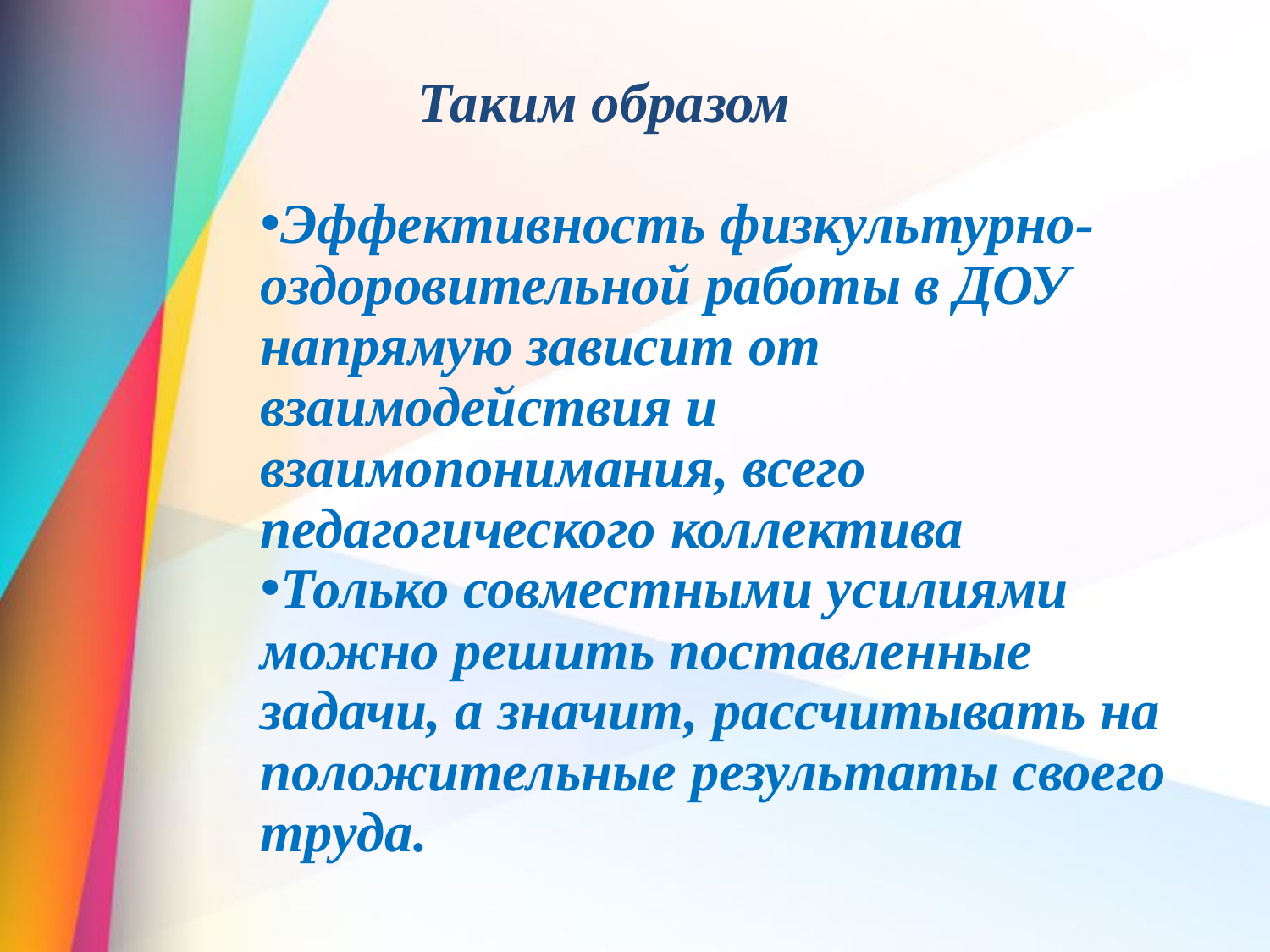

Таким образом
Эффективность физкультурно-оздоровительной работы в ДОУ
напрямую зависит от взаимодействия и взаимопонимания, всего педагогического коллектива
Только совместными усилиями можно решить поставленные задачи, а значит, рассчитывать на положительные результаты своего труда.